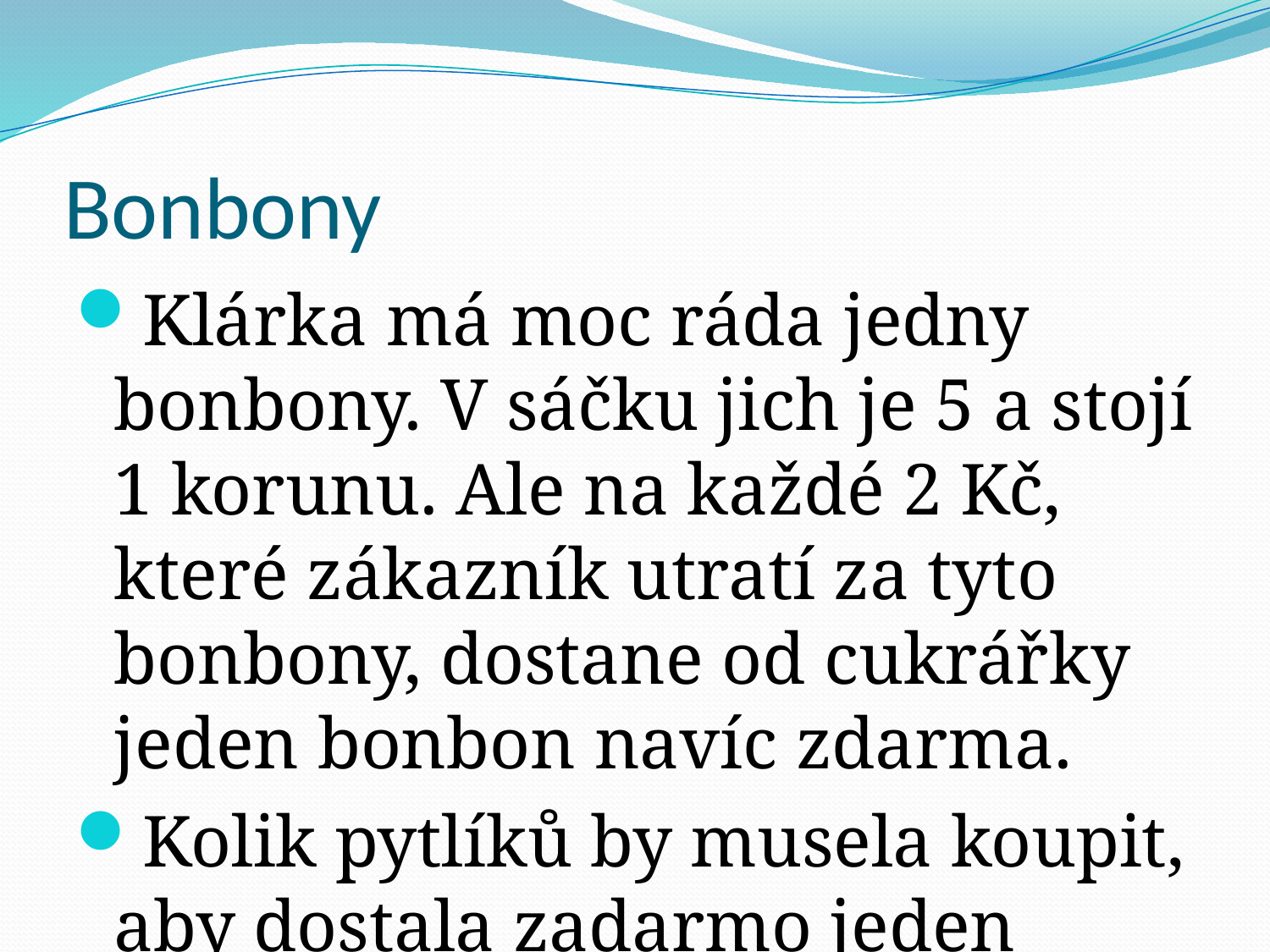

# Bonbony
Klárka má moc ráda jedny bonbony. V sáčku jich je 5 a stojí 1 korunu. Ale na každé 2 Kč, které zákazník utratí za tyto bonbony, dostane od cukrářky jeden bonbon navíc zdarma.
Kolik pytlíků by musela koupit, aby dostala zadarmo jeden sáček?